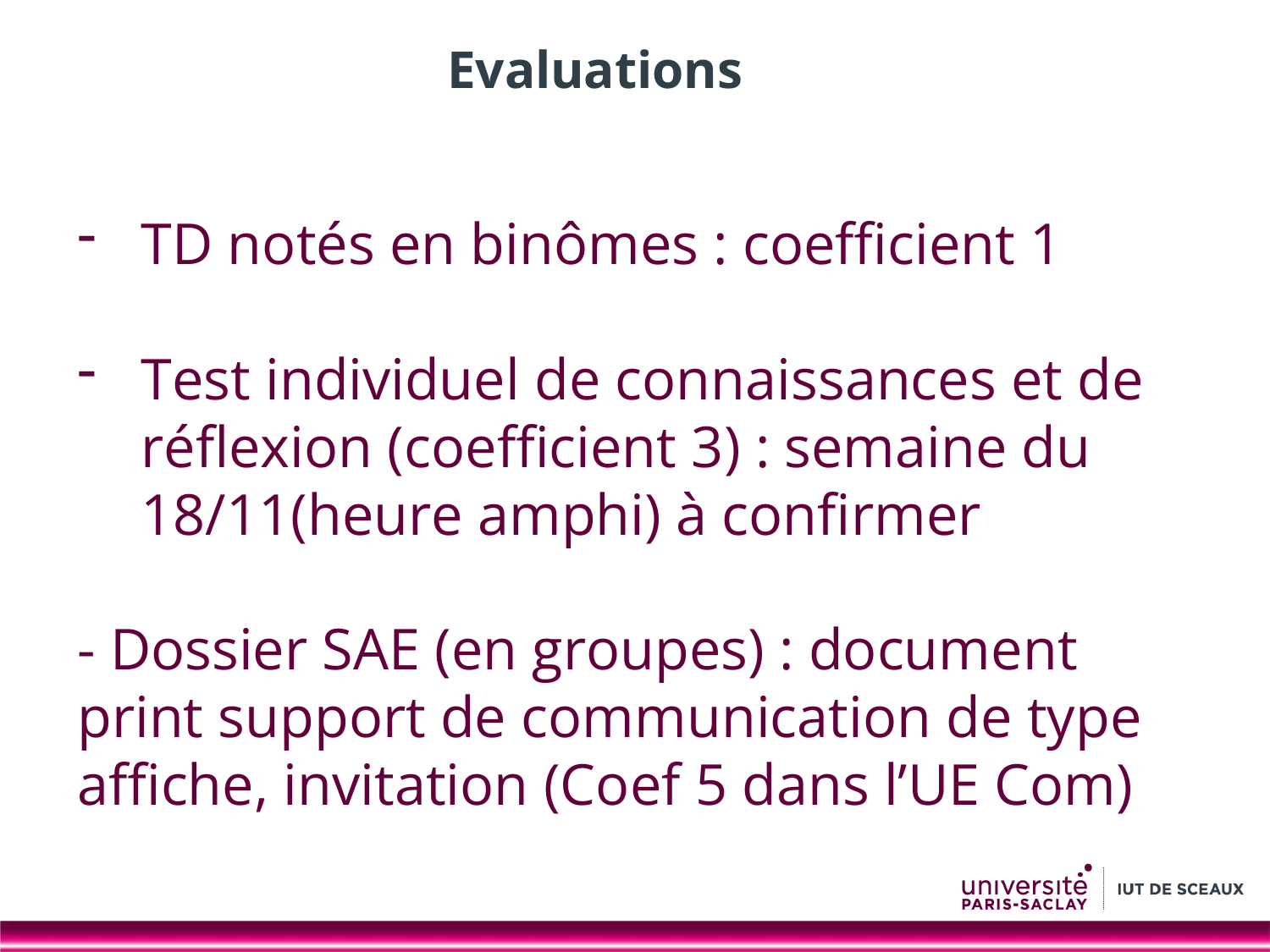

# Evaluations

TD notés en binômes : coefficient 1

Test individuel de connaissances et de réflexion (coefficient 3) : semaine du 18/11(heure amphi) à confirmer

- Dossier SAE (en groupes) : document print support de communication de type affiche, invitation (Coef 5 dans l’UE Com)